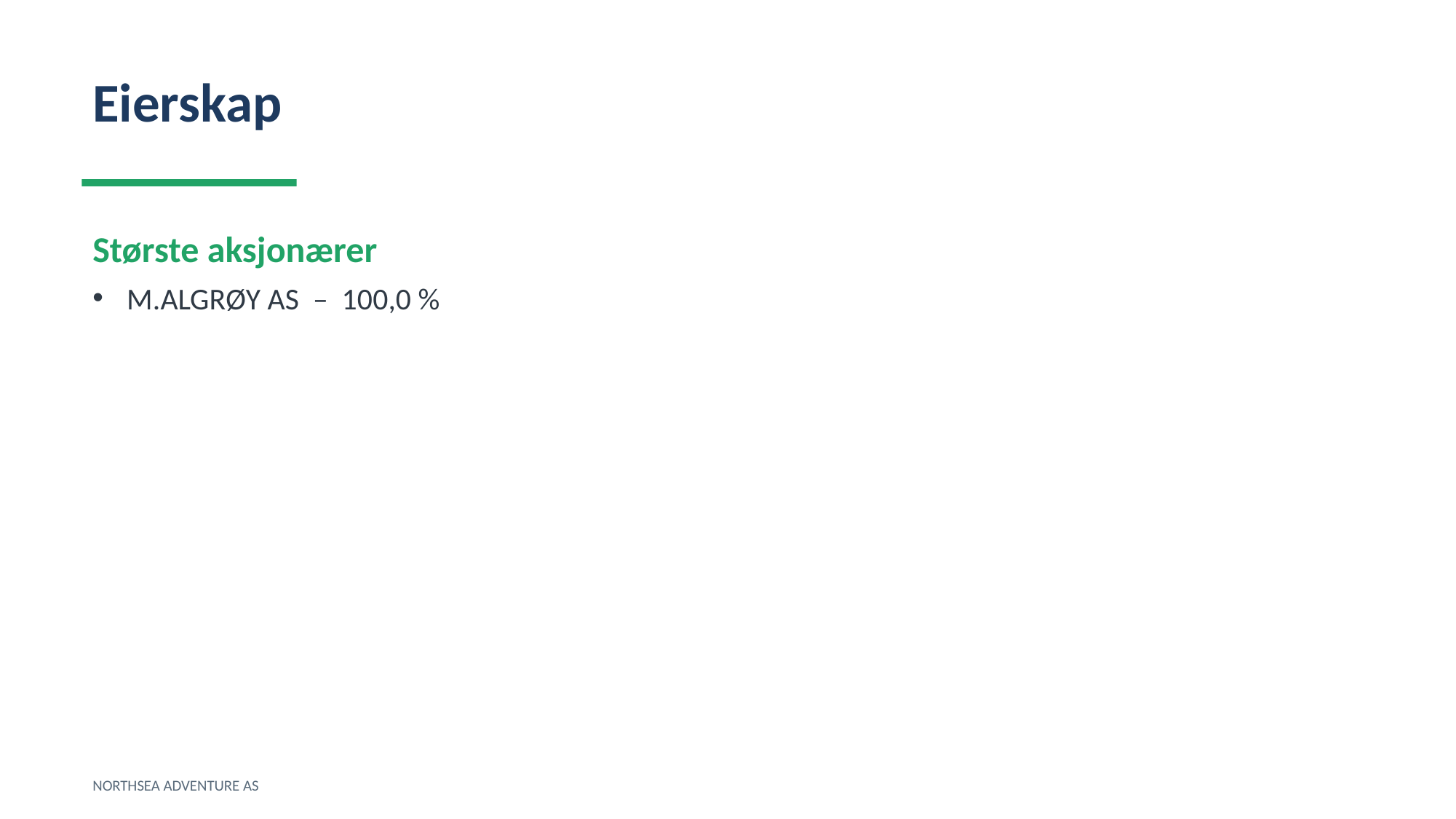

Eierskap

Største aksjonærer
M.ALGRØY AS  –  100,0 %
NORTHSEA ADVENTURE AS